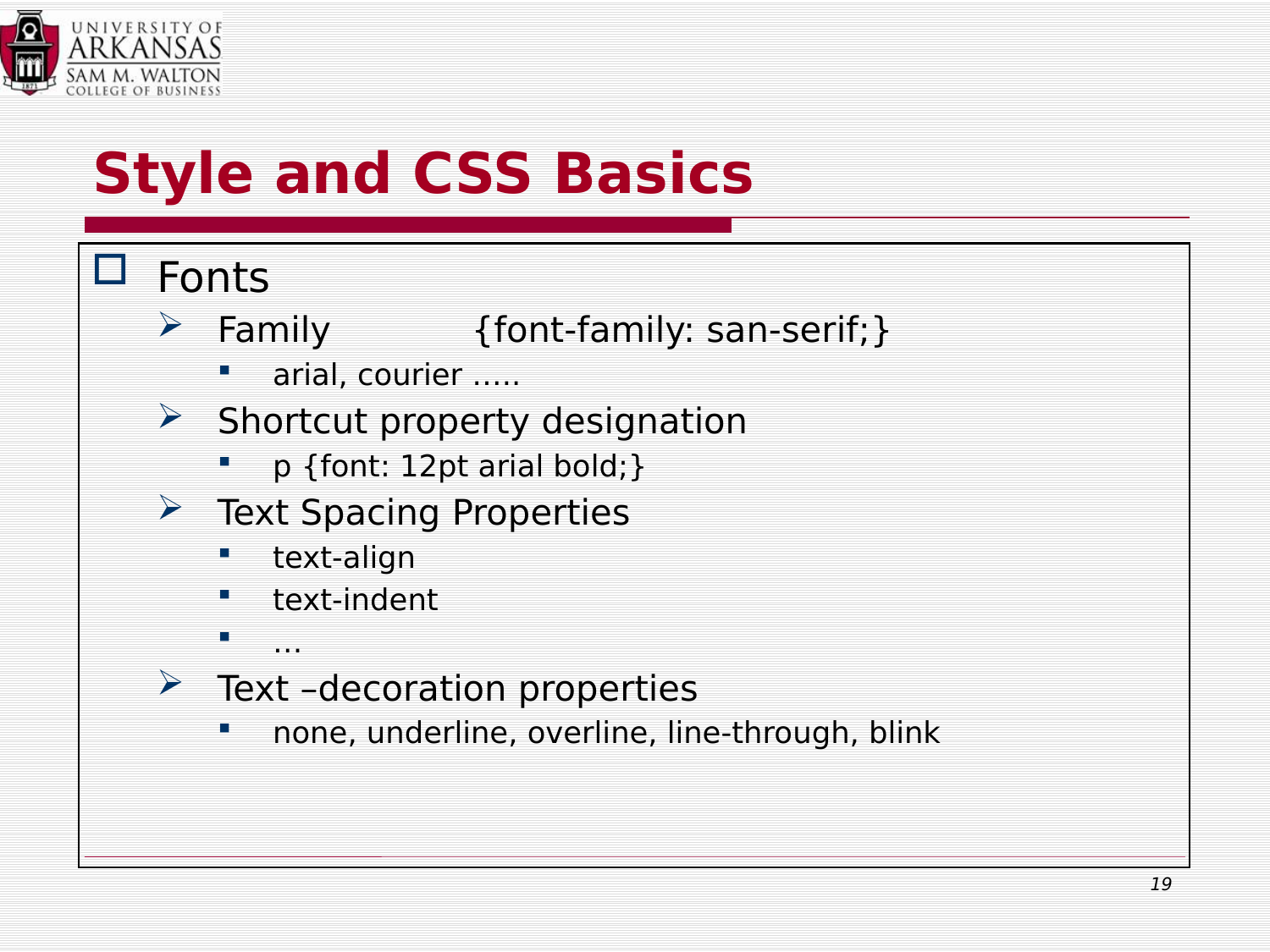

# Style and CSS Basics
Fonts
Family  	{font-family: san-serif;}
arial, courier …..
Shortcut property designation
p {font: 12pt arial bold;}
Text Spacing Properties
text-align
text-indent
…
Text –decoration properties
none, underline, overline, line-through, blink

19